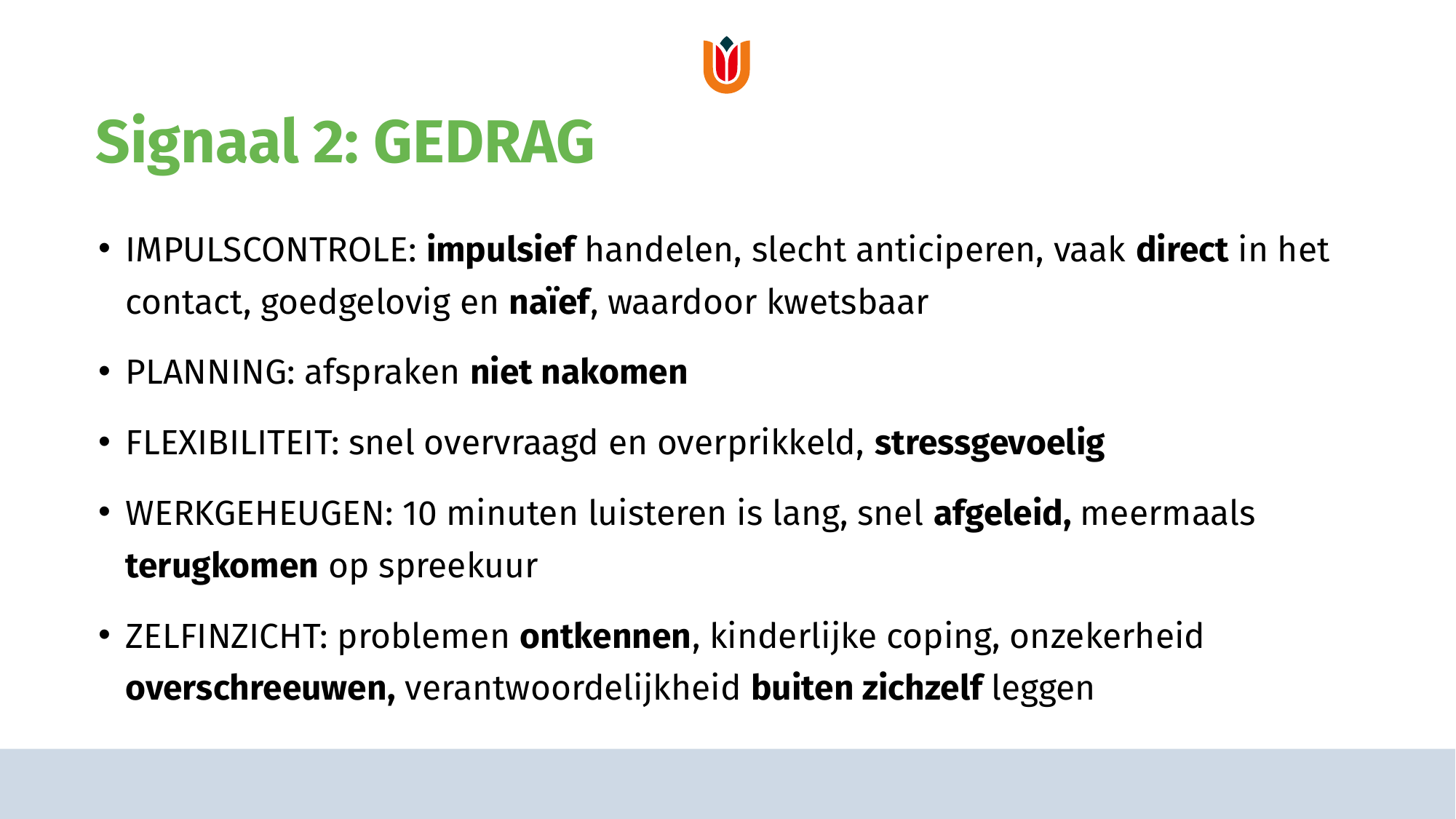

# Signaal 2: GEDRAG
IMPULSCONTROLE: impulsief handelen, slecht anticiperen, vaak direct in het contact, goedgelovig en naïef, waardoor kwetsbaar
PLANNING: afspraken niet nakomen
FLEXIBILITEIT: snel overvraagd en overprikkeld, stressgevoelig
WERKGEHEUGEN: 10 minuten luisteren is lang, snel afgeleid, meermaals terugkomen op spreekuur
ZELFINZICHT: problemen ontkennen, kinderlijke coping, onzekerheid overschreeuwen, verantwoordelijkheid buiten zichzelf leggen